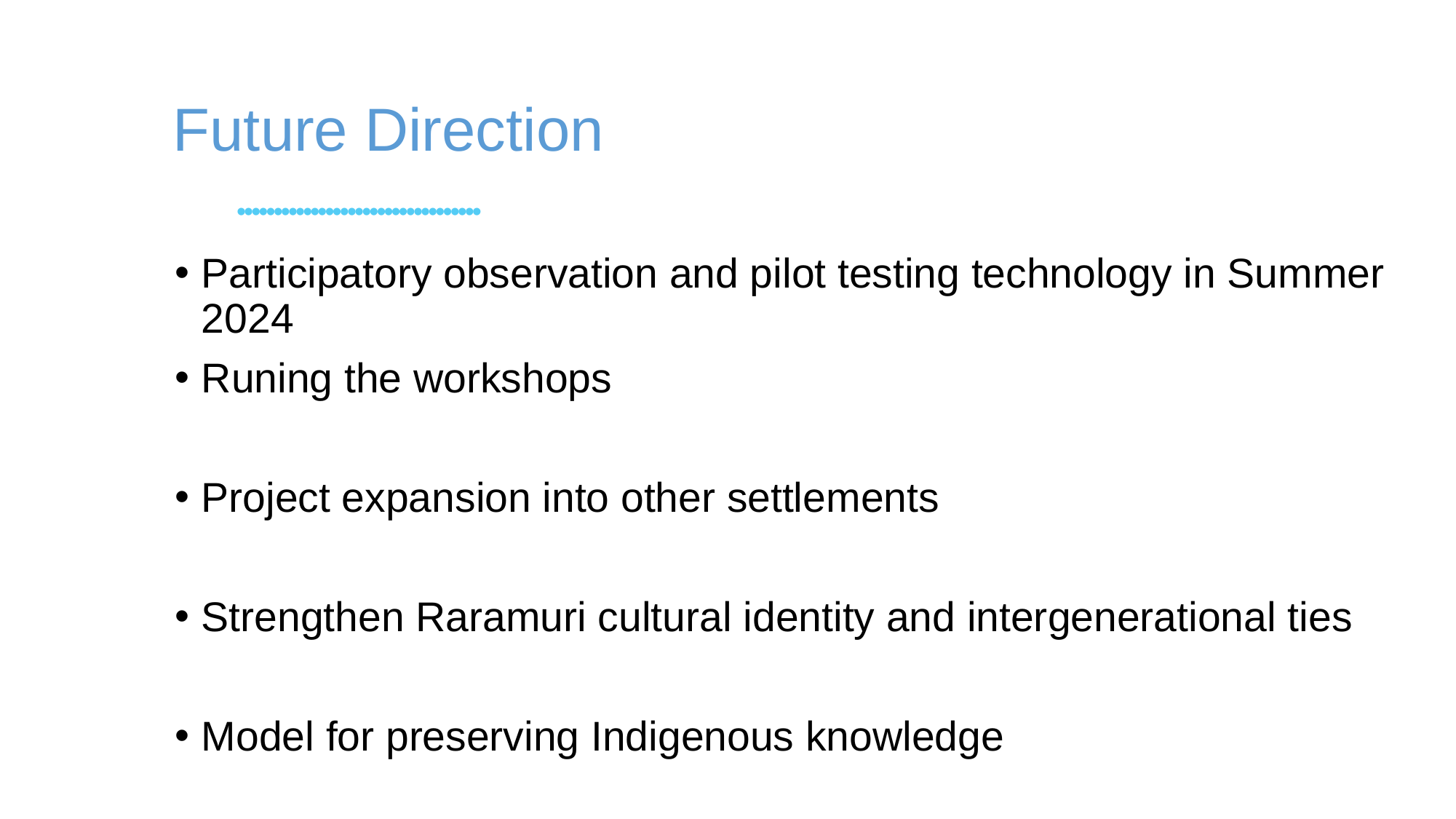

# Future Direction
Participatory observation and pilot testing technology in Summer 2024
Runing the workshops

Project expansion into other settlements

Strengthen Raramuri cultural identity and intergenerational ties

Model for preserving Indigenous knowledge